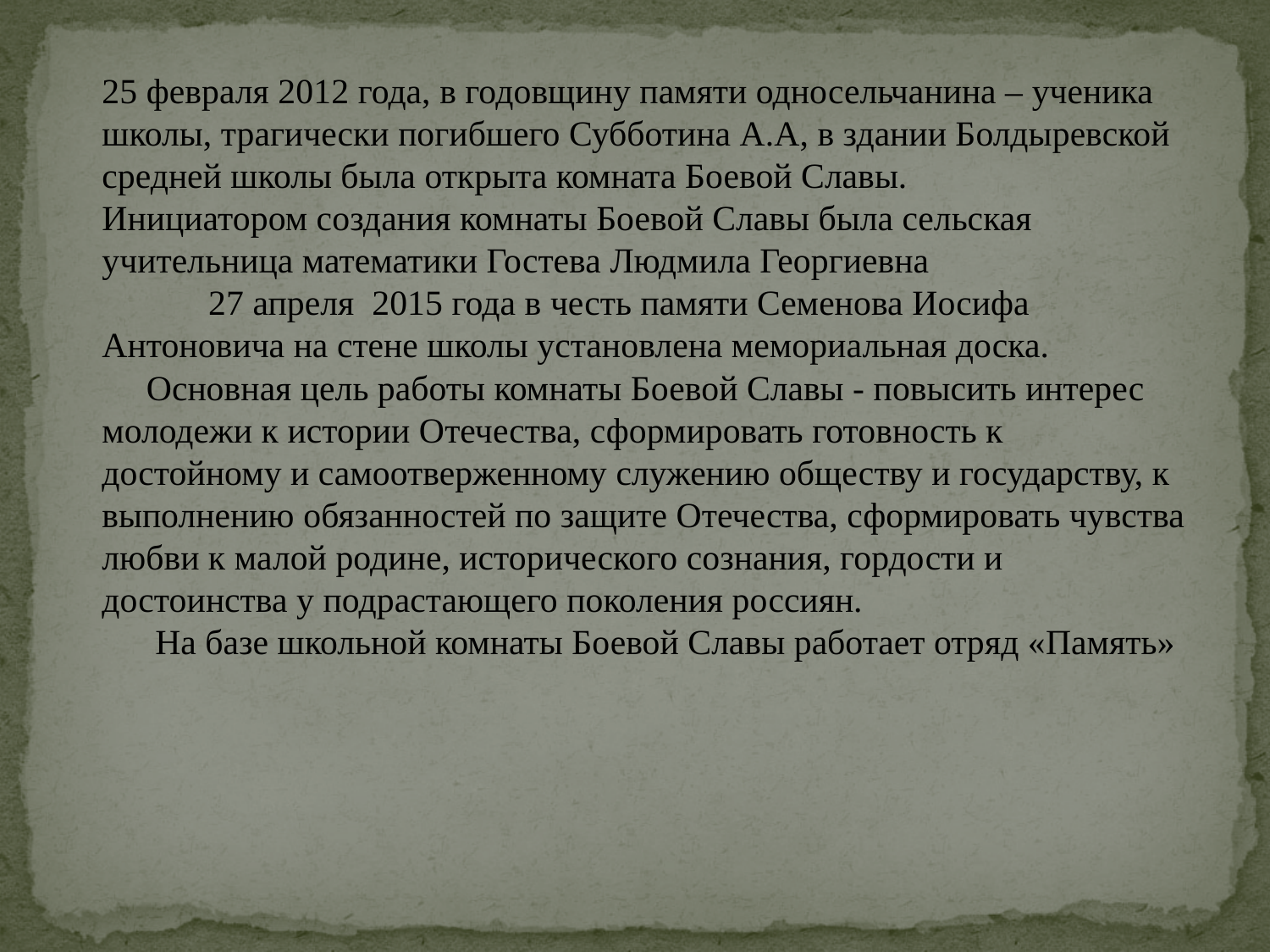

25 февраля 2012 года, в годовщину памяти односельчанина – ученика школы, трагически погибшего Субботина А.А, в здании Болдыревской средней школы была открыта комната Боевой Славы.
Инициатором создания комнаты Боевой Славы была сельская учительница математики Гостева Людмила Георгиевна 
            27 апреля  2015 года в честь памяти Семенова Иосифа Антоновича на стене школы установлена мемориальная доска.
     Основная цель работы комнаты Боевой Славы - повысить интерес молодежи к истории Отечества, сформировать готовность к достойному и самоотверженному служению обществу и государству, к выполнению обязанностей по защите Отечества, сформировать чувства любви к малой родине, исторического сознания, гордости и достоинства у подрастающего поколения россиян.
      На базе школьной комнаты Боевой Славы работает отряд «Память»